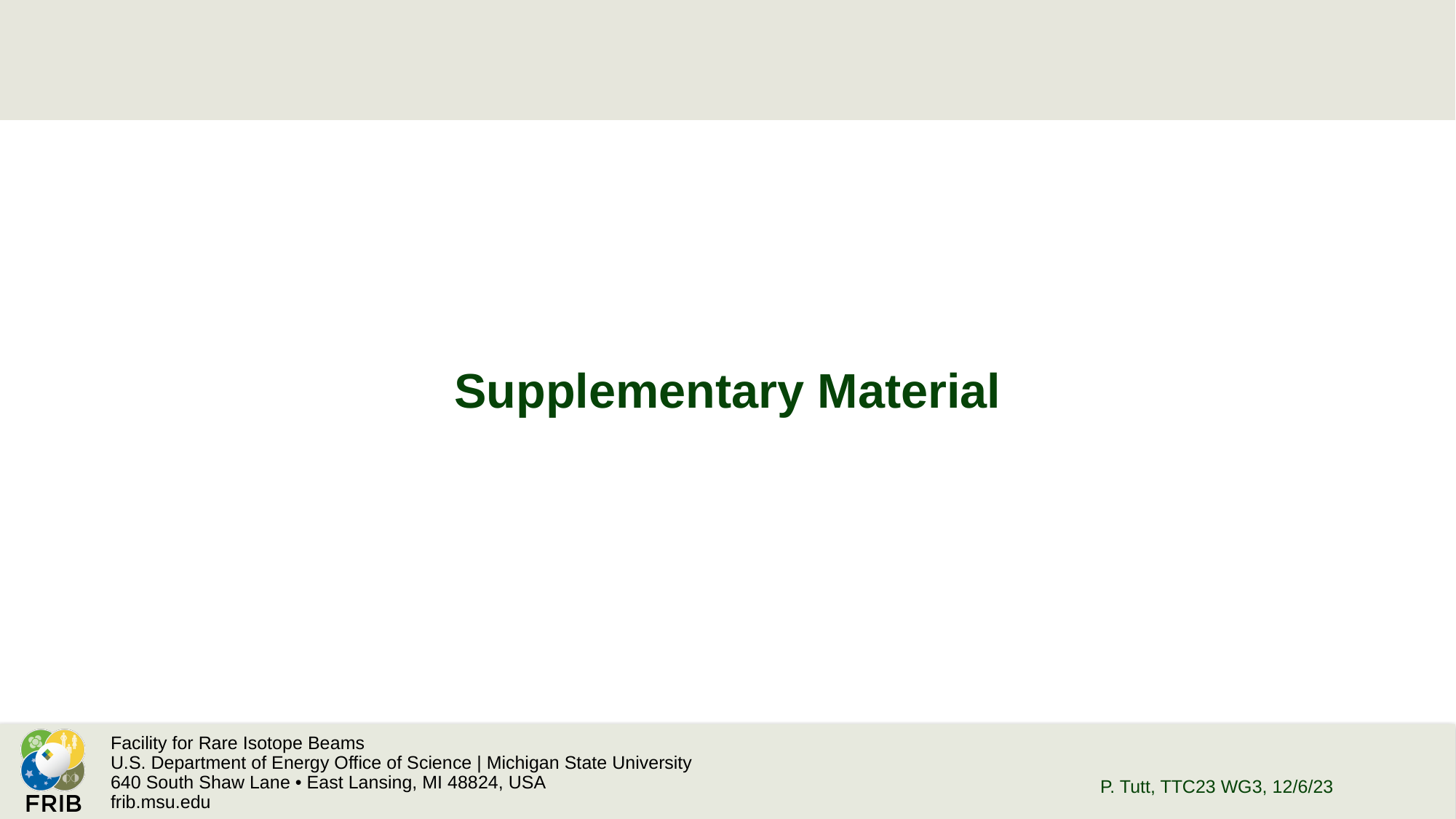

# Supplementary Material
P. Tutt, TTC23 WG3, 12/6/23